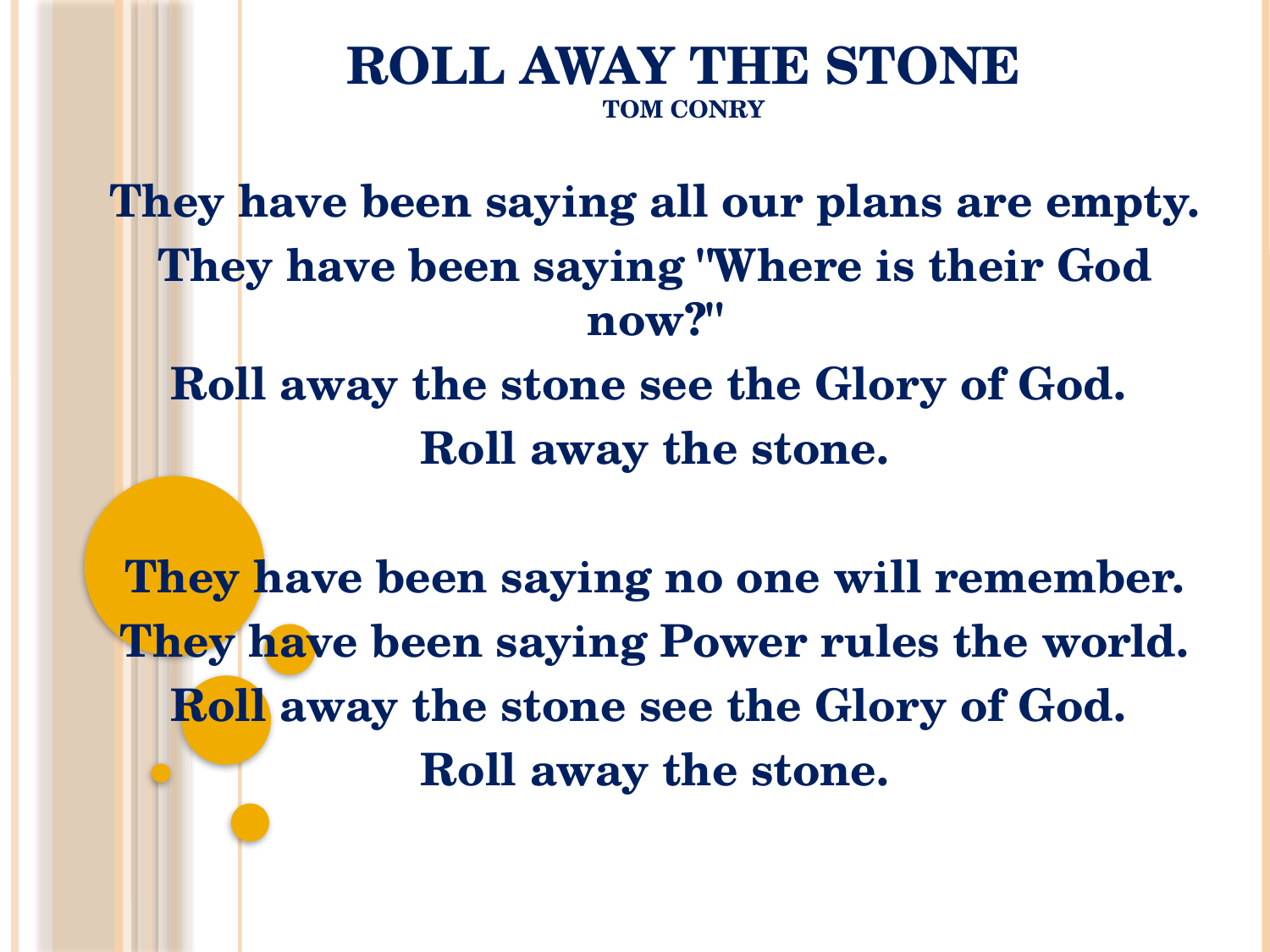

# Roll Away the Stone tom Conry
They have been saying all our plans are empty.
They have been saying "Where is their God now?"
Roll away the stone see the Glory of God.
Roll away the stone.

They have been saying no one will remember.
They have been saying Power rules the world.
Roll away the stone see the Glory of God.
Roll away the stone.